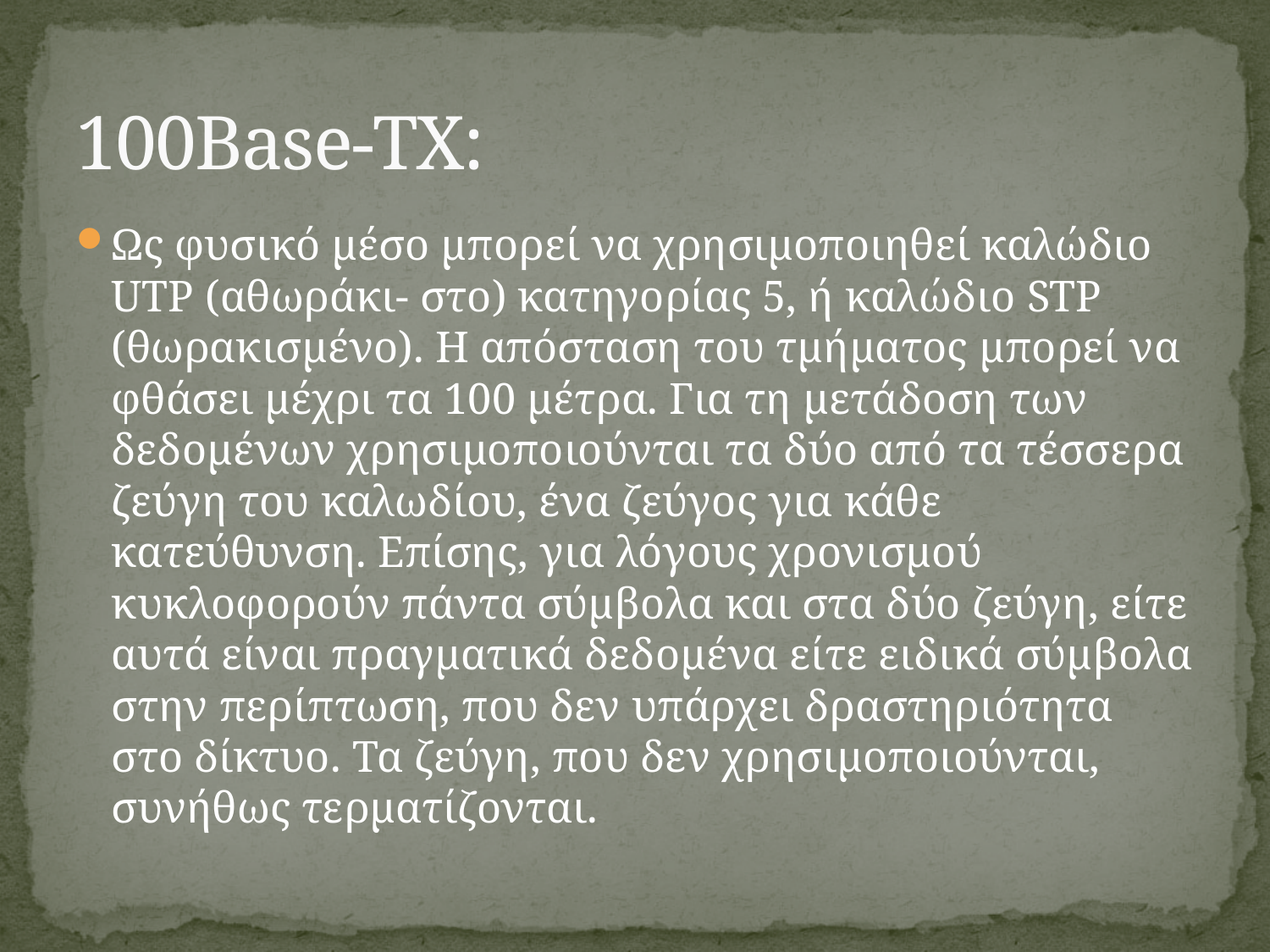

# 100Base-TX:
Ως φυσικό μέσο μπορεί να χρησιμοποιηθεί καλώδιο UTP (αθωράκι- στο) κατηγορίας 5, ή καλώδιο STP (θωρακισμένο). Η απόσταση του τμήματος μπορεί να φθάσει μέχρι τα 100 μέτρα. Για τη μετάδοση των δεδομένων χρησιμοποιούνται τα δύο από τα τέσσερα ζεύγη του καλωδίου, ένα ζεύγος για κάθε κατεύθυνση. Επίσης, για λόγους χρονισμού κυκλοφορούν πάντα σύμβολα και στα δύο ζεύγη, είτε αυτά είναι πραγματικά δεδομένα είτε ειδικά σύμβολα στην περίπτωση, που δεν υπάρχει δραστηριότητα στο δίκτυο. Τα ζεύγη, που δεν χρησιμοποιούνται, συνήθως τερματίζονται.